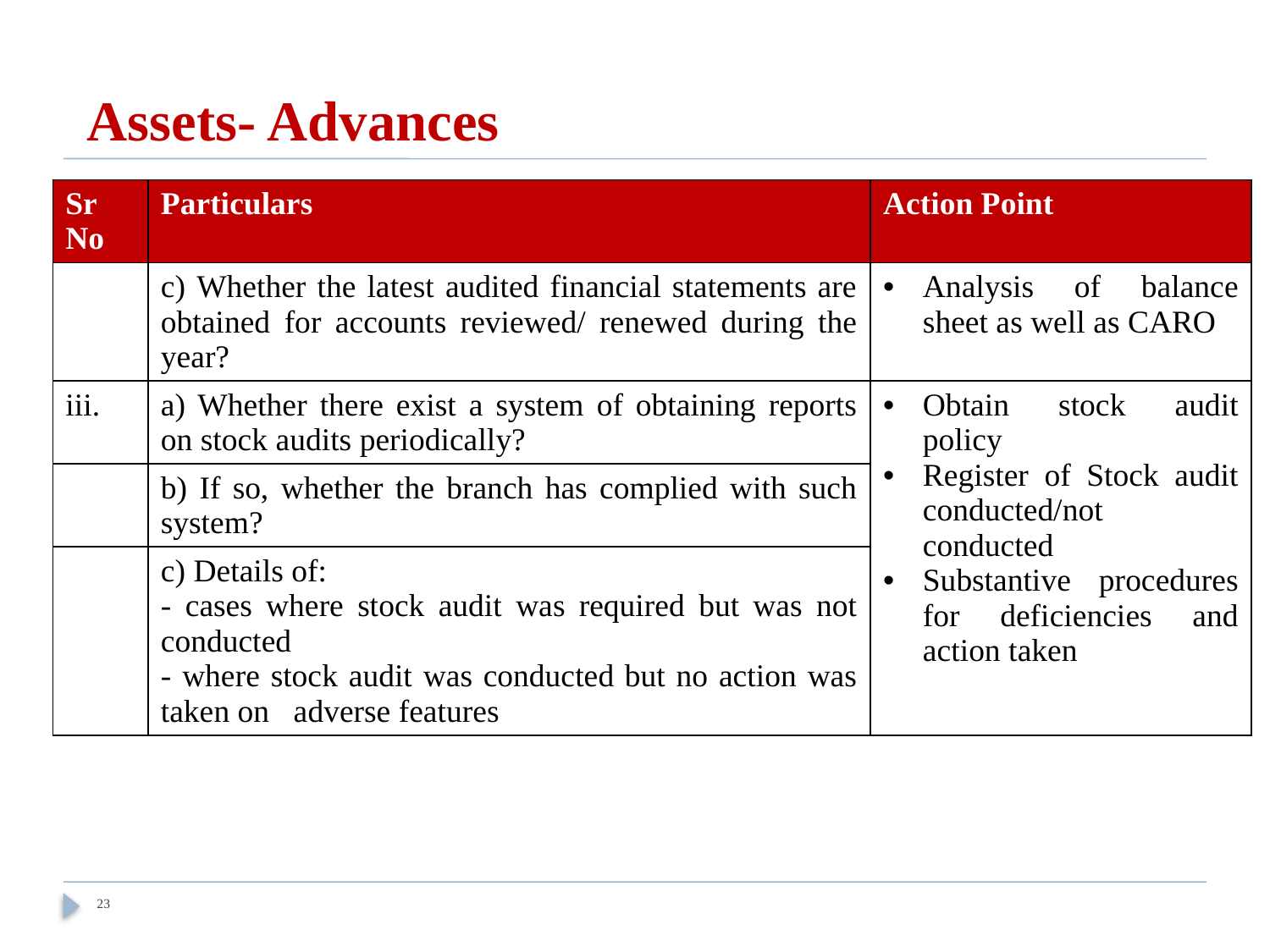

# Assets- Advances
| Sr No | Particulars | Action Point |
| --- | --- | --- |
|  | c) Whether the latest audited financial statements are obtained for accounts reviewed/ renewed during the year? | Analysis of balance sheet as well as CARO |
| iii. | a) Whether there exist a system of obtaining reports on stock audits periodically? | Obtain stock audit policy Register of Stock audit conducted/not conducted Substantive procedures for deficiencies and action taken |
|  | b) If so, whether the branch has complied with such system? |  |
|  | c) Details of: - cases where stock audit was required but was not conducted - where stock audit was conducted but no action was taken on adverse features |  |
23